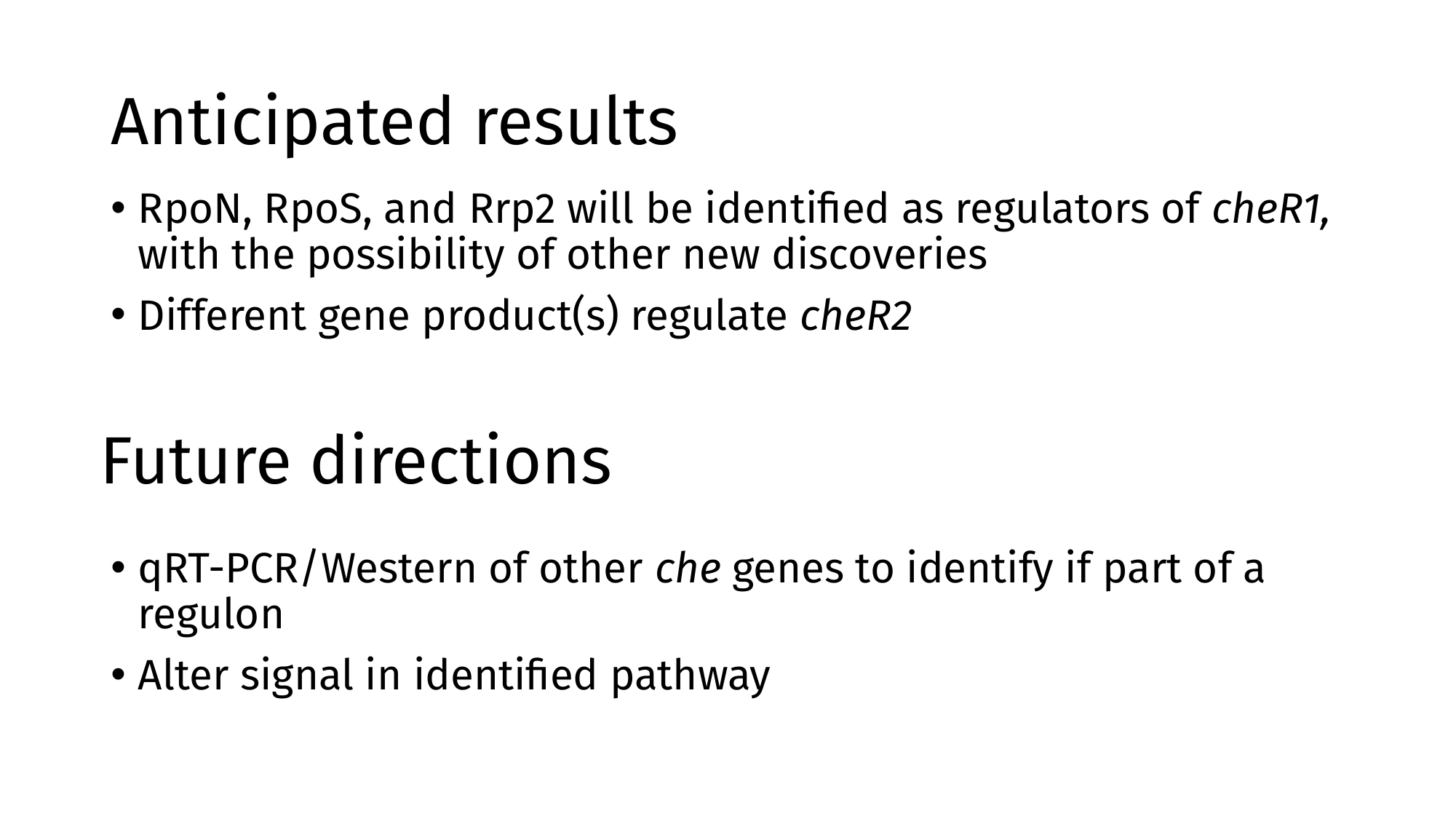

# Anticipated results
RpoN, RpoS, and Rrp2 will be identified as regulators of cheR1, with the possibility of other new discoveries
Different gene product(s) regulate cheR2

Future directions
qRT-PCR/Western of other che genes to identify if part of a regulon
Alter signal in identified pathway